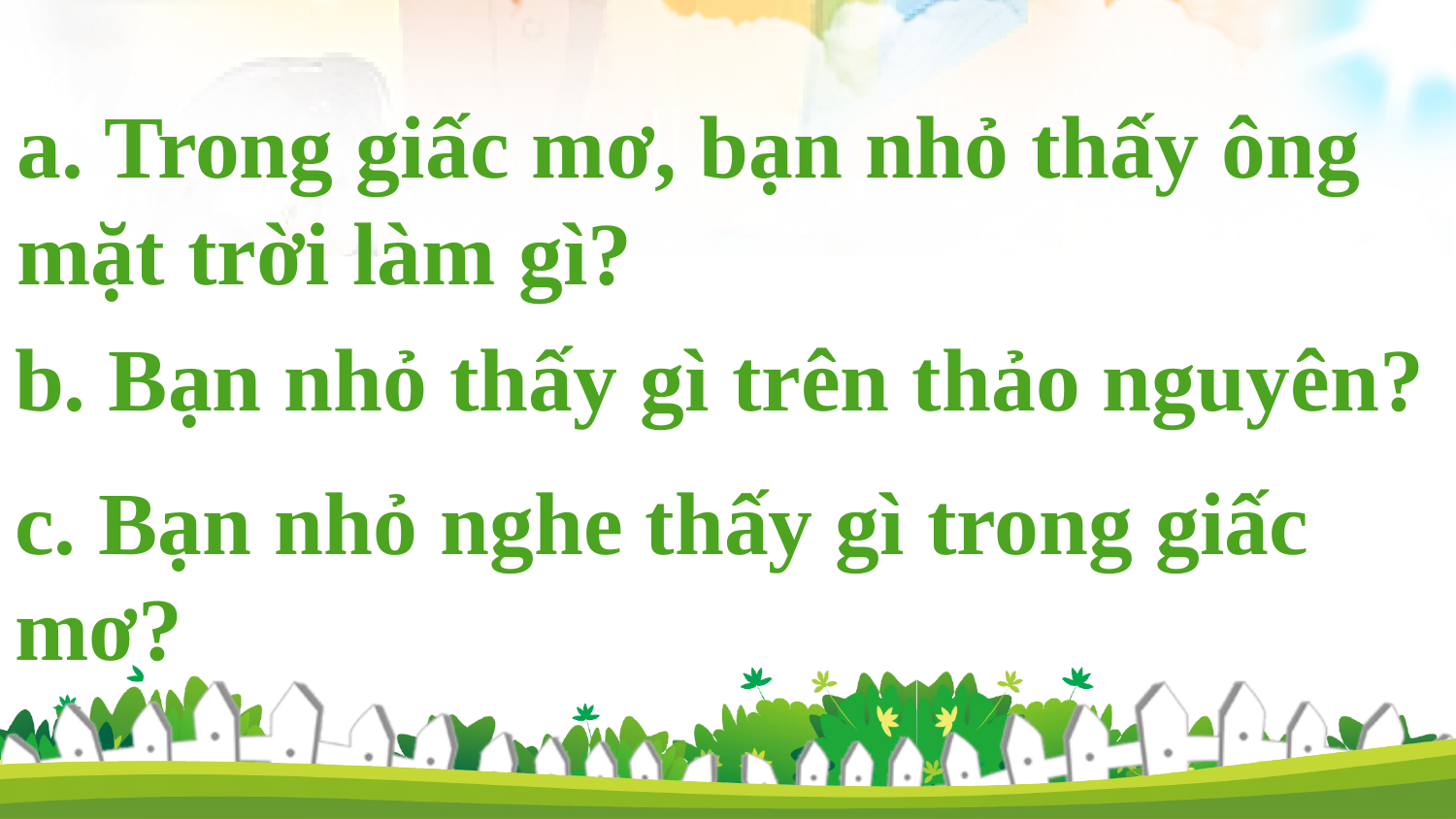

a. Trong giấc mơ, bạn nhỏ thấy ông mặt trời làm gì?
b. Bạn nhỏ thấy gì trên thảo nguyên?
c. Bạn nhỏ nghe thấy gì trong giấc mơ?